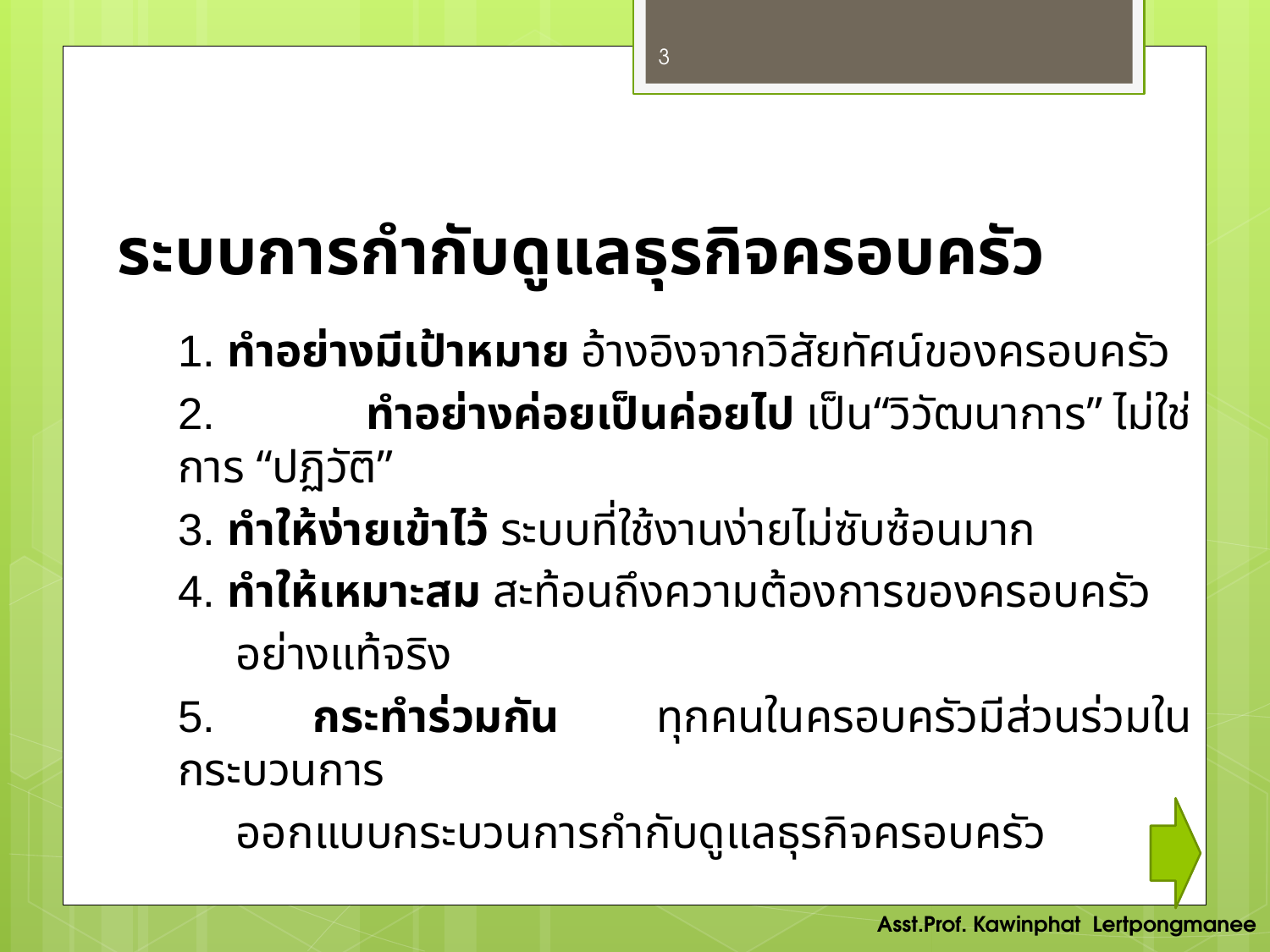

3
# ระบบการกำกับดูแลธุรกิจครอบครัว
1. ทำอย่างมีเป้าหมาย อ้างอิงจากวิสัยทัศน์ของครอบครัว
2. ทำอย่างค่อยเป็นค่อยไป เป็น“วิวัฒนาการ” ไม่ใช่การ “ปฏิวัติ”
3. ทำให้ง่ายเข้าไว้ ระบบที่ใช้งานง่ายไม่ซับซ้อนมาก
4. ทำให้เหมาะสม สะท้อนถึงความต้องการของครอบครัว
     อย่างแท้จริง
5. กระทำร่วมกัน ทุกคนในครอบครัวมีส่วนร่วมในกระบวนการ
     ออกแบบกระบวนการกำกับดูแลธุรกิจครอบครัว

Asst.Prof. Kawinphat  Lertpongmanee